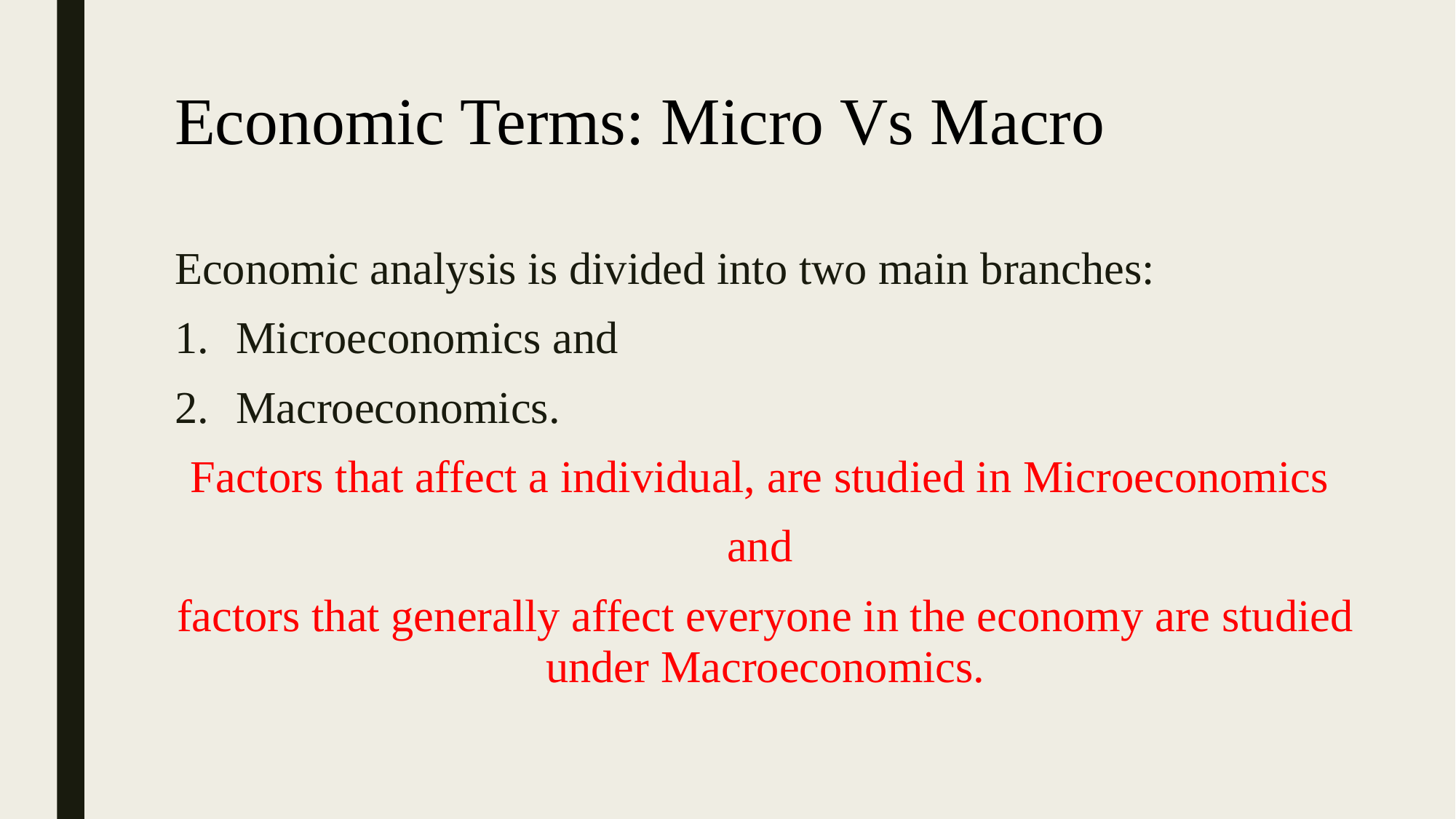

# Economic Terms: Micro Vs Macro
Economic analysis is divided into two main branches:
Microeconomics and
Macroeconomics.
Factors that affect a individual, are studied in Microeconomics
and
factors that generally affect everyone in the economy are studied under Macroeconomics.